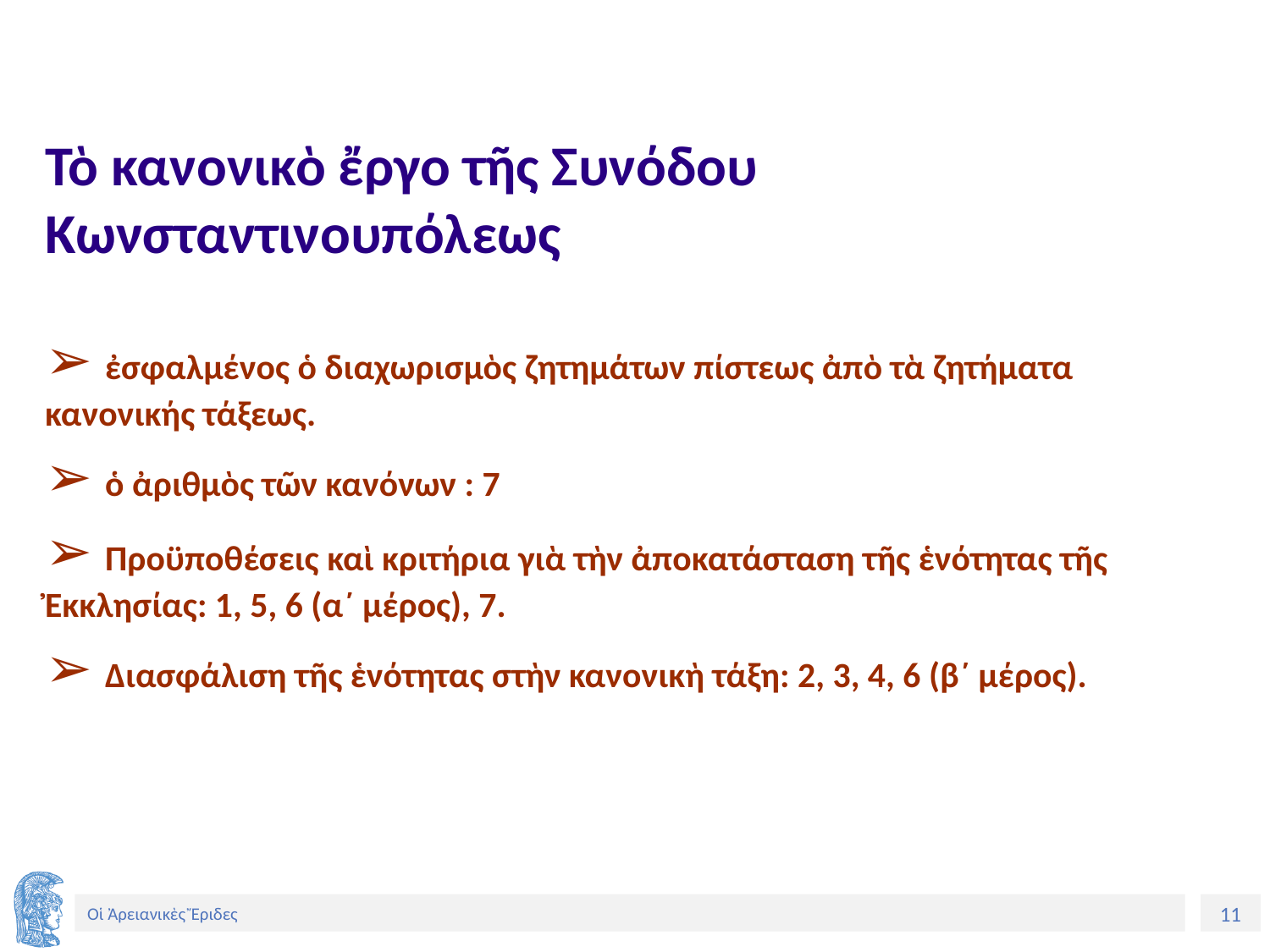

Τὸ κανονικὸ ἔργο τῆς Συνόδου Κωνσταντινουπόλεως

➢ ἐσφαλμένος ὁ διαχωρισμὸς ζητημάτων πίστεως ἀπὸ τὰ ζητήματα κανονικής τάξεως.
➢ ὁ ἀριθμὸς τῶν κανόνων : 7
➢ Προϋποθέσεις καὶ κριτήρια γιὰ τὴν ἀποκατάσταση τῆς ἑνότητας τῆς Ἐκκλησίας: 1, 5, 6 (α´ μέρος), 7.
➢ Διασφάλιση τῆς ἑνότητας στὴν κανονικὴ τάξη: 2, 3, 4, 6 (β´ μέρος).